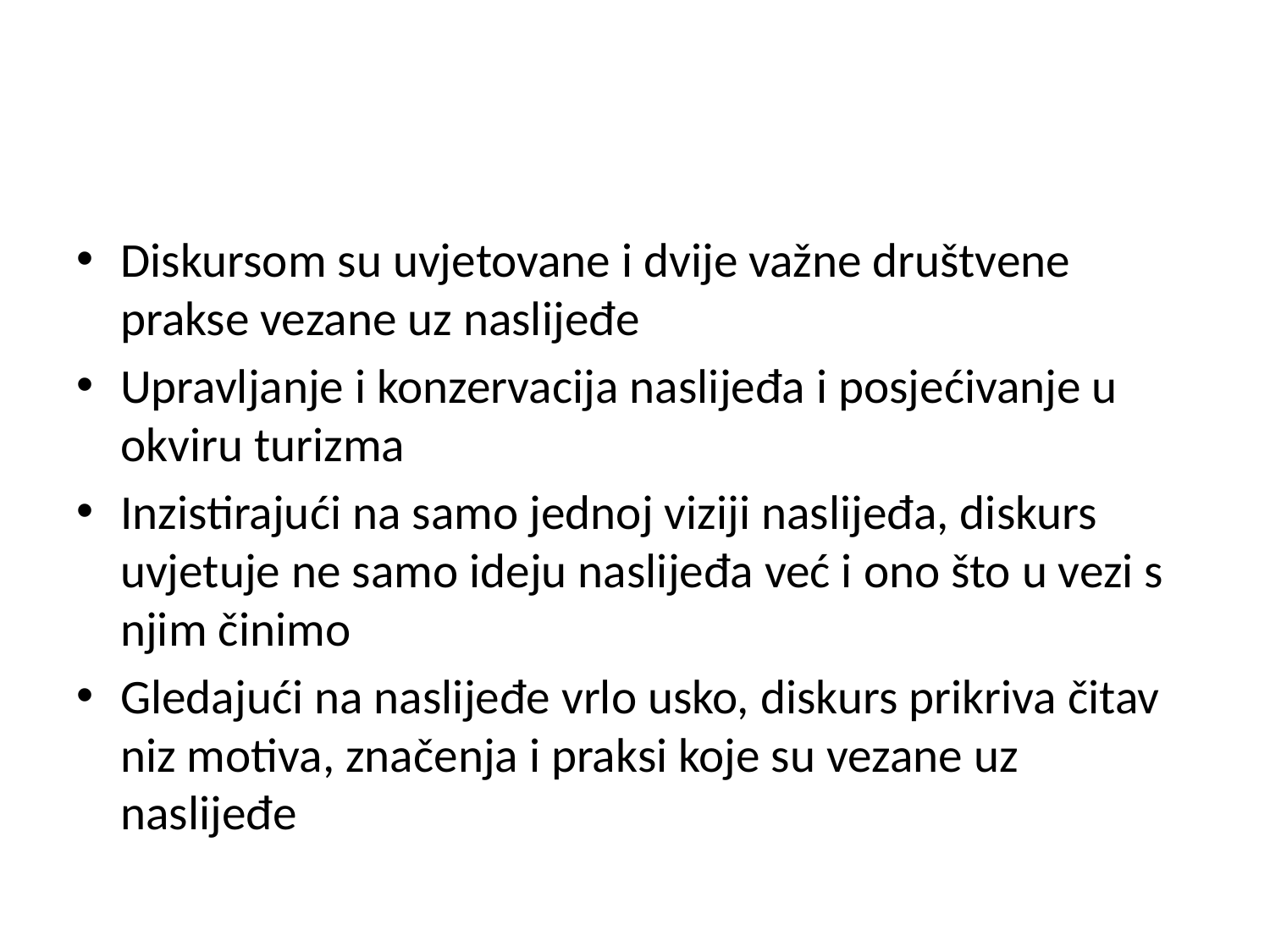

#
Diskursom su uvjetovane i dvije važne društvene prakse vezane uz naslijeđe
Upravljanje i konzervacija naslijeđa i posjećivanje u okviru turizma
Inzistirajući na samo jednoj viziji naslijeđa, diskurs uvjetuje ne samo ideju naslijeđa već i ono što u vezi s njim činimo
Gledajući na naslijeđe vrlo usko, diskurs prikriva čitav niz motiva, značenja i praksi koje su vezane uz naslijeđe